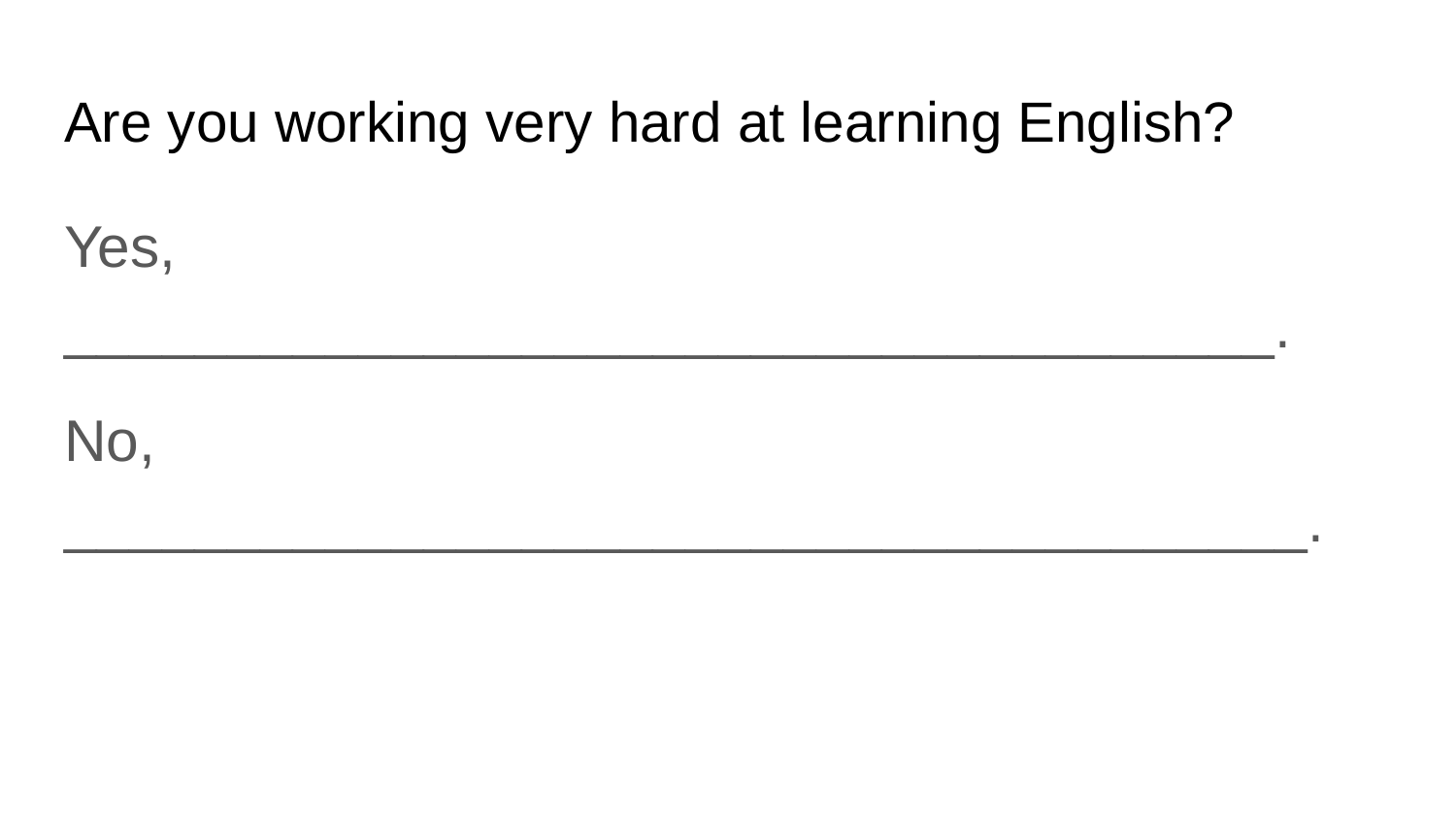

# Are you working very hard at learning English?
Yes, _____________________________________.
No, ______________________________________.